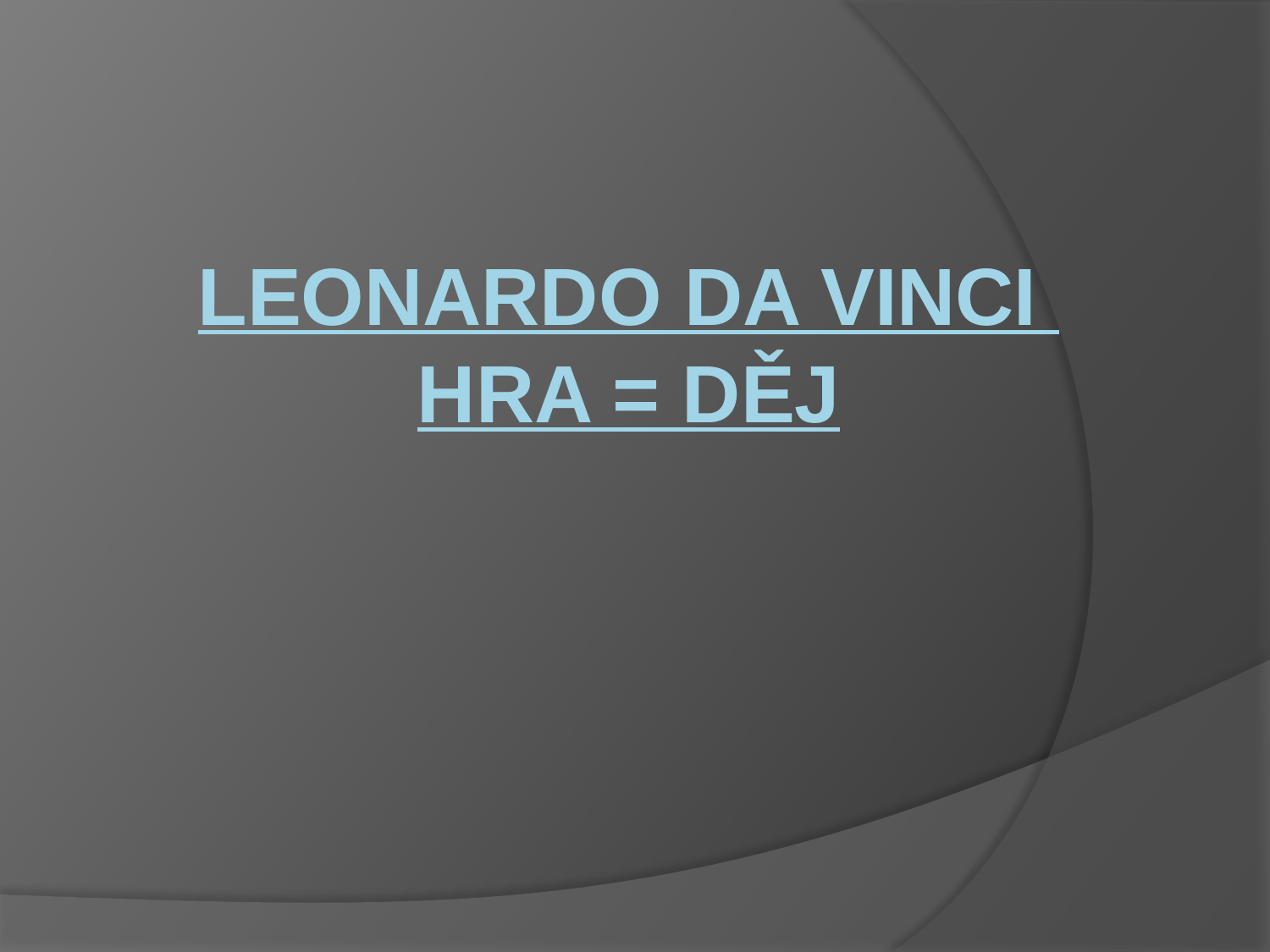

# Leonardo da vinci hra = děj